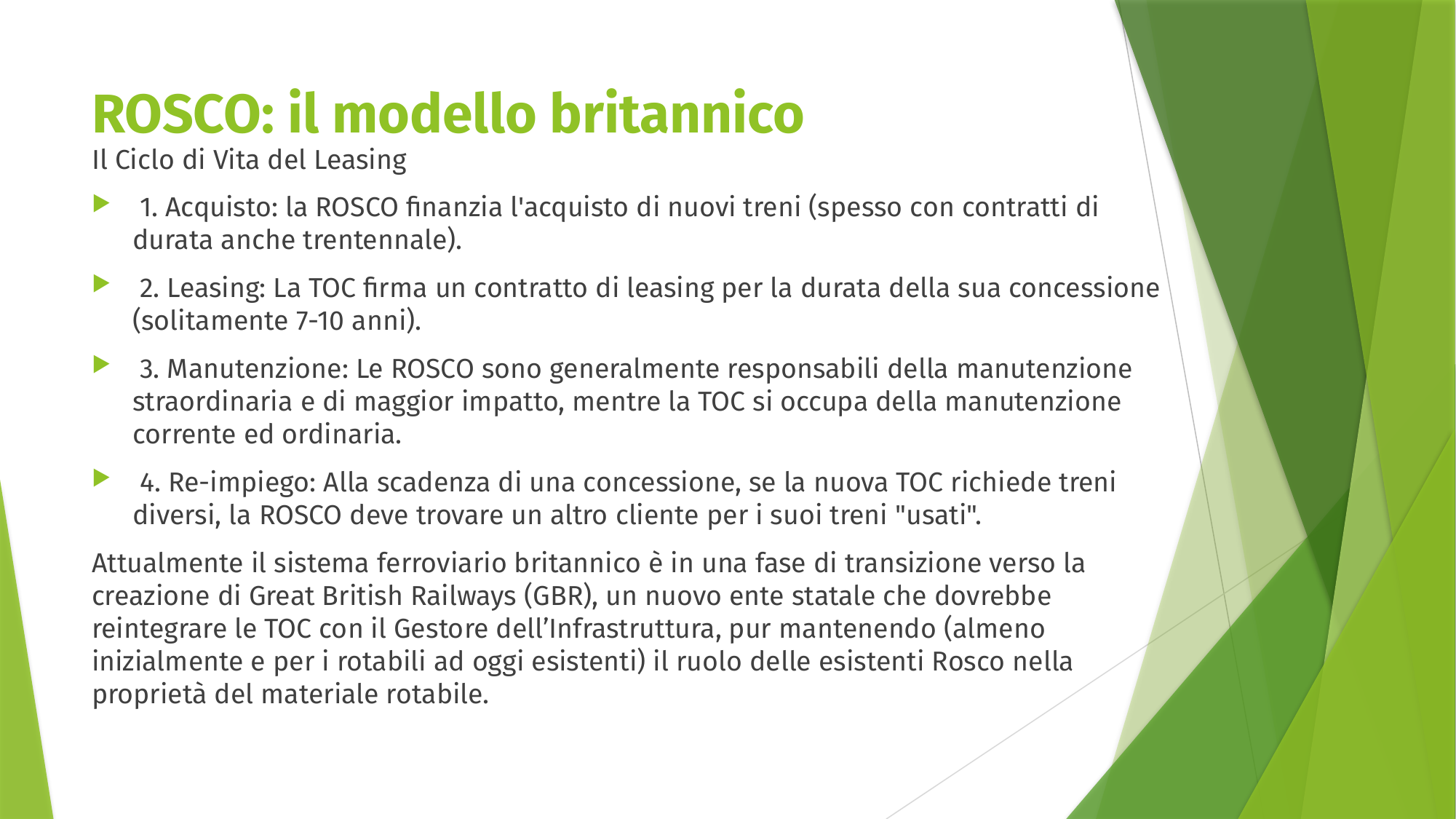

# ROSCO: il modello britannico
Il Ciclo di Vita del Leasing
 1. Acquisto: la ROSCO finanzia l'acquisto di nuovi treni (spesso con contratti di durata anche trentennale).
 2. Leasing: La TOC firma un contratto di leasing per la durata della sua concessione (solitamente 7-10 anni).
 3. Manutenzione: Le ROSCO sono generalmente responsabili della manutenzione straordinaria e di maggior impatto, mentre la TOC si occupa della manutenzione corrente ed ordinaria.
 4. Re-impiego: Alla scadenza di una concessione, se la nuova TOC richiede treni diversi, la ROSCO deve trovare un altro cliente per i suoi treni "usati".
Attualmente il sistema ferroviario britannico è in una fase di transizione verso la creazione di Great British Railways (GBR), un nuovo ente statale che dovrebbe reintegrare le TOC con il Gestore dell’Infrastruttura, pur mantenendo (almeno inizialmente e per i rotabili ad oggi esistenti) il ruolo delle esistenti Rosco nella proprietà del materiale rotabile.